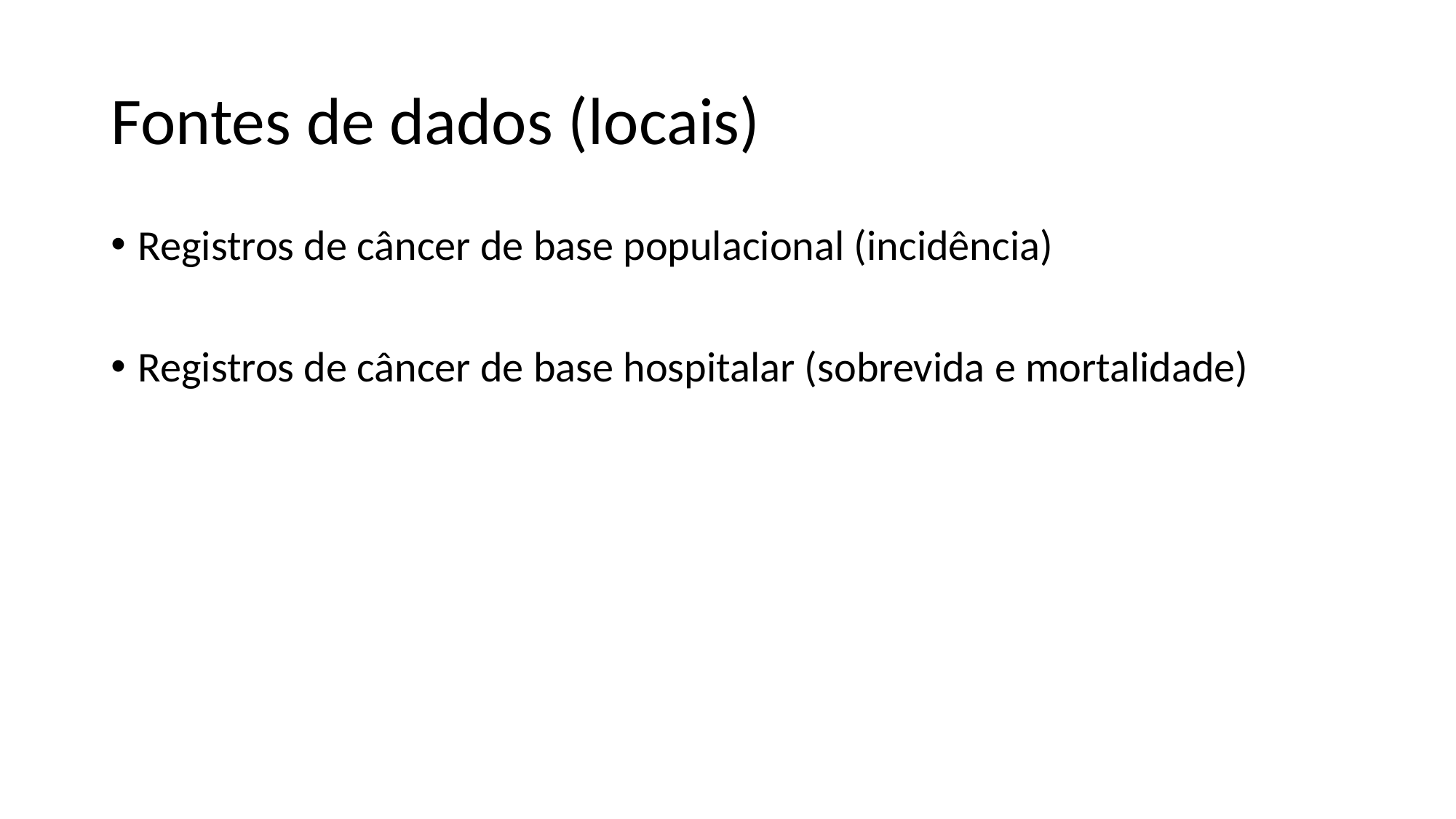

# Fontes de dados (locais)
Registros de câncer de base populacional (incidência)

Registros de câncer de base hospitalar (sobrevida e mortalidade)